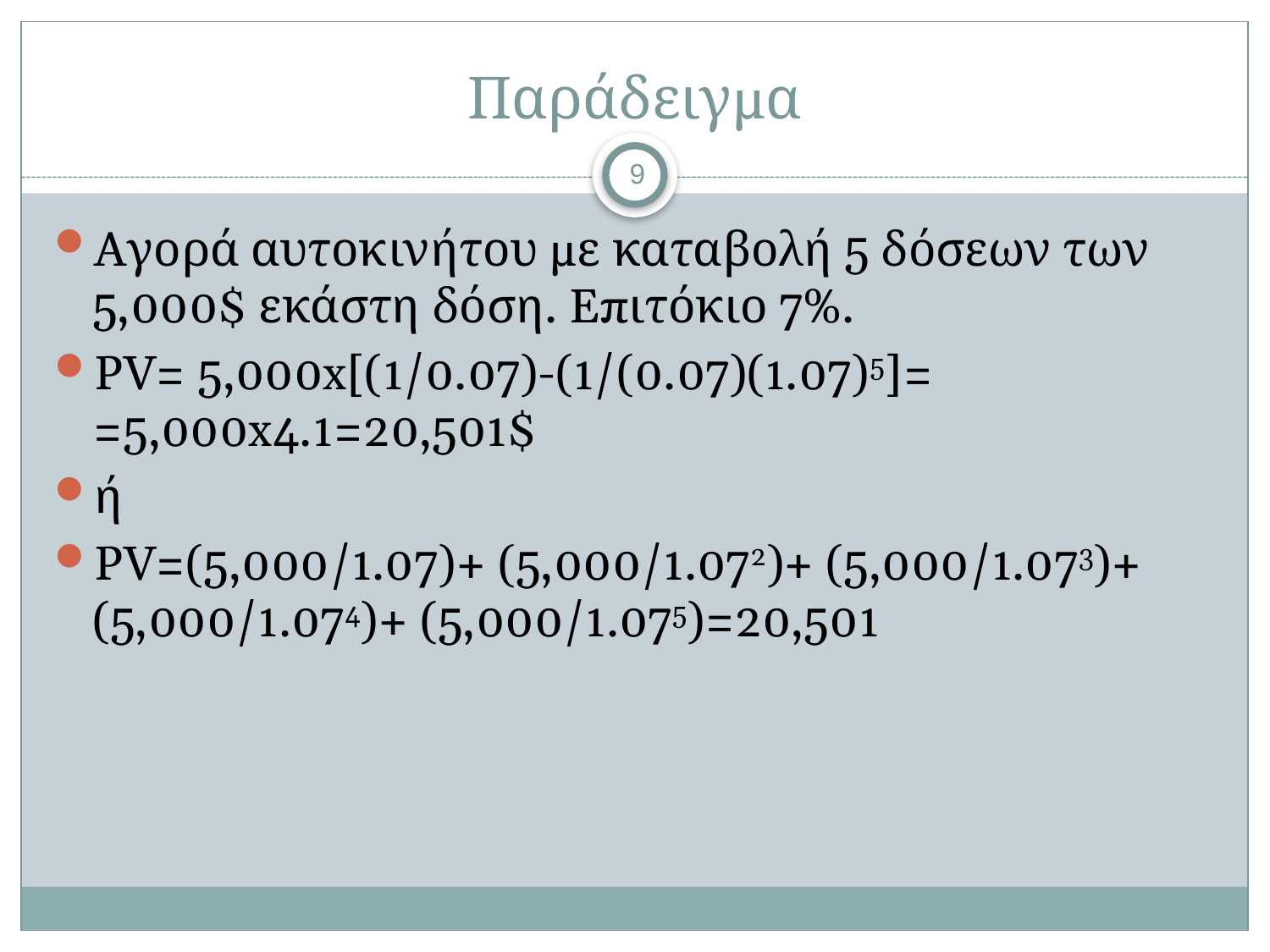

# Παράδειγμα
9
Αγορά αυτοκινήτου με καταβολή 5 δόσεων των 5,000$ εκάστη δόση. Επιτόκιο 7%.
PV= 5,000x[(1/0.07)-(1/(0.07)(1.07)5]= =5,000x4.1=20,501$
ή
PV=(5,000/1.07)+ (5,000/1.072)+ (5,000/1.073)+ (5,000/1.074)+ (5,000/1.075)=20,501